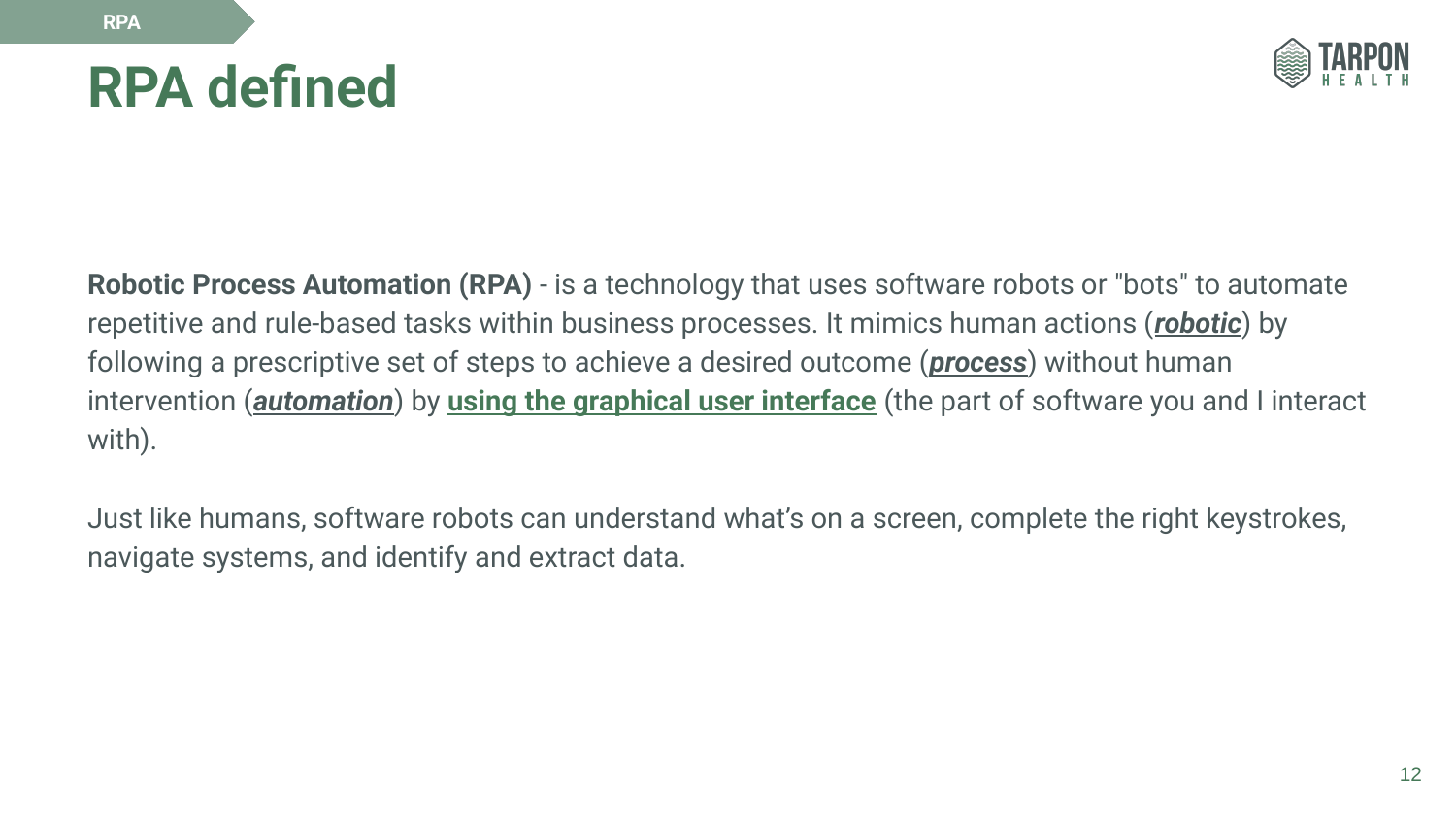

Expertise
RPA
RPA defined

Robotic Process Automation (RPA) - is a technology that uses software robots or "bots" to automate repetitive and rule-based tasks within business processes. It mimics human actions (robotic) by following a prescriptive set of steps to achieve a desired outcome (process) without human intervention (automation) by using the graphical user interface (the part of software you and I interact with).

Just like humans, software robots can understand what’s on a screen, complete the right keystrokes, navigate systems, and identify and extract data.

12